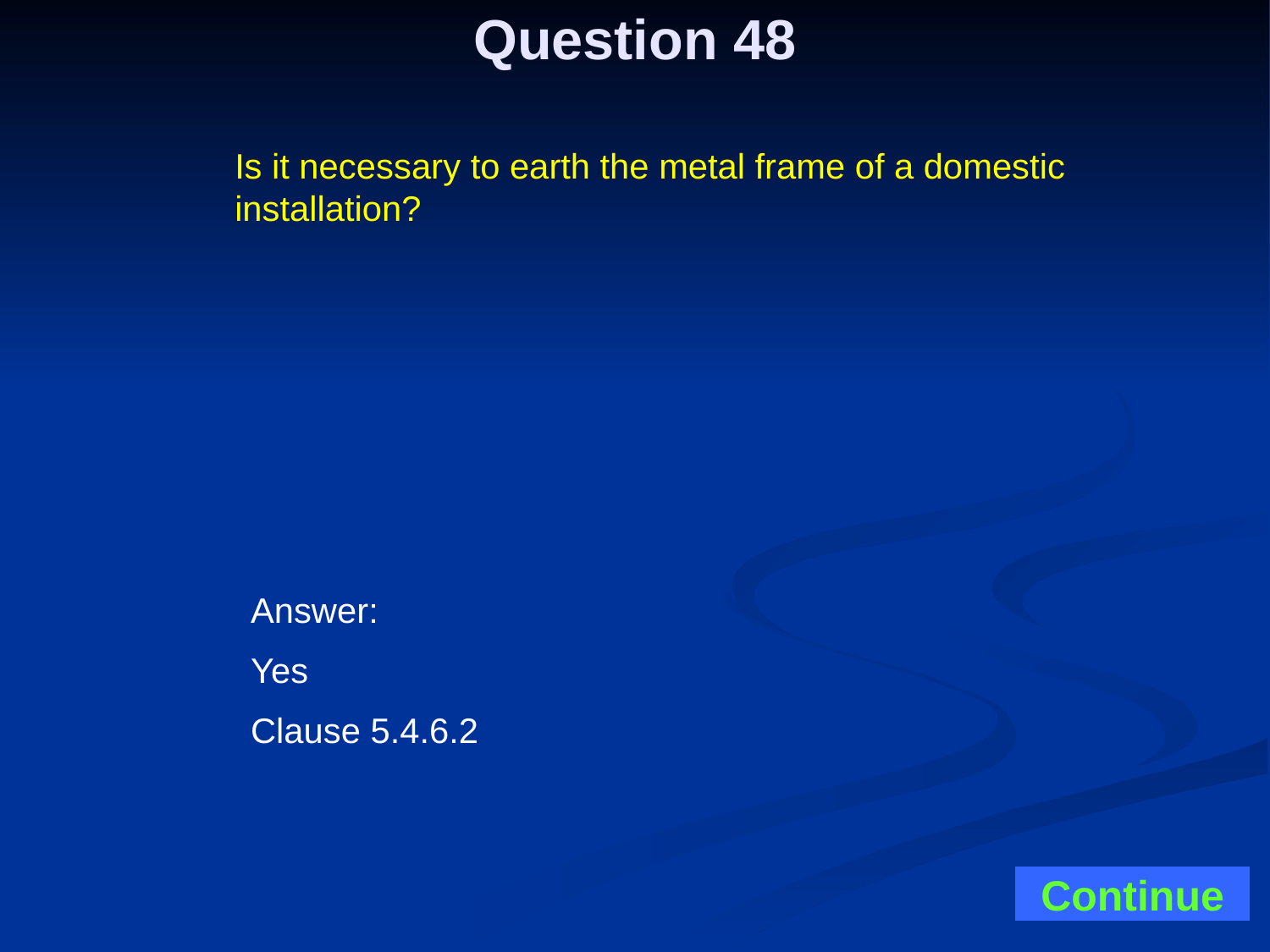

Question 48
Is it necessary to earth the metal frame of a domestic installation?
Answer:
Yes
Clause 5.4.6.2
Continue